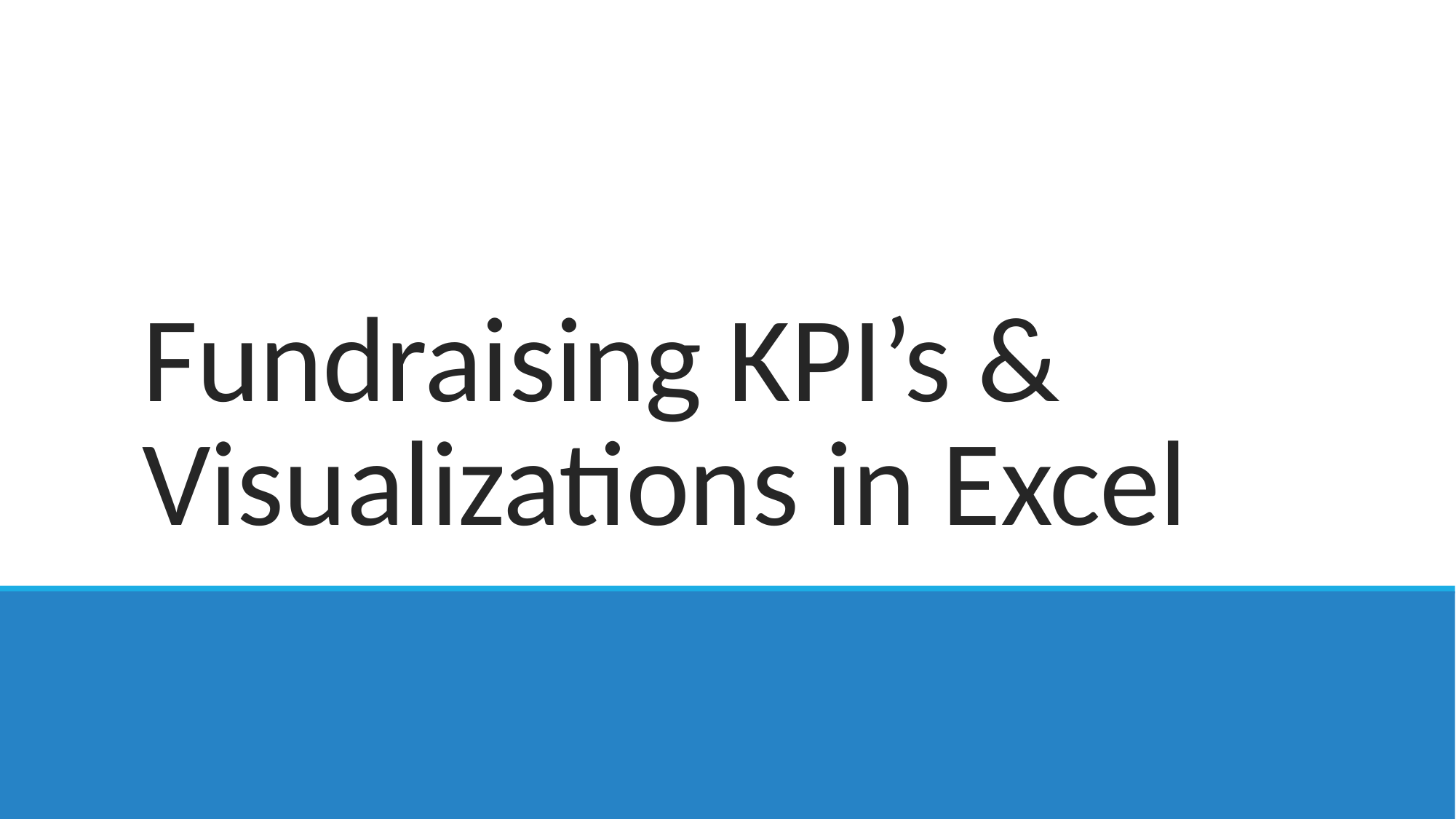

# Fundraising KPI’s & Visualizations in Excel